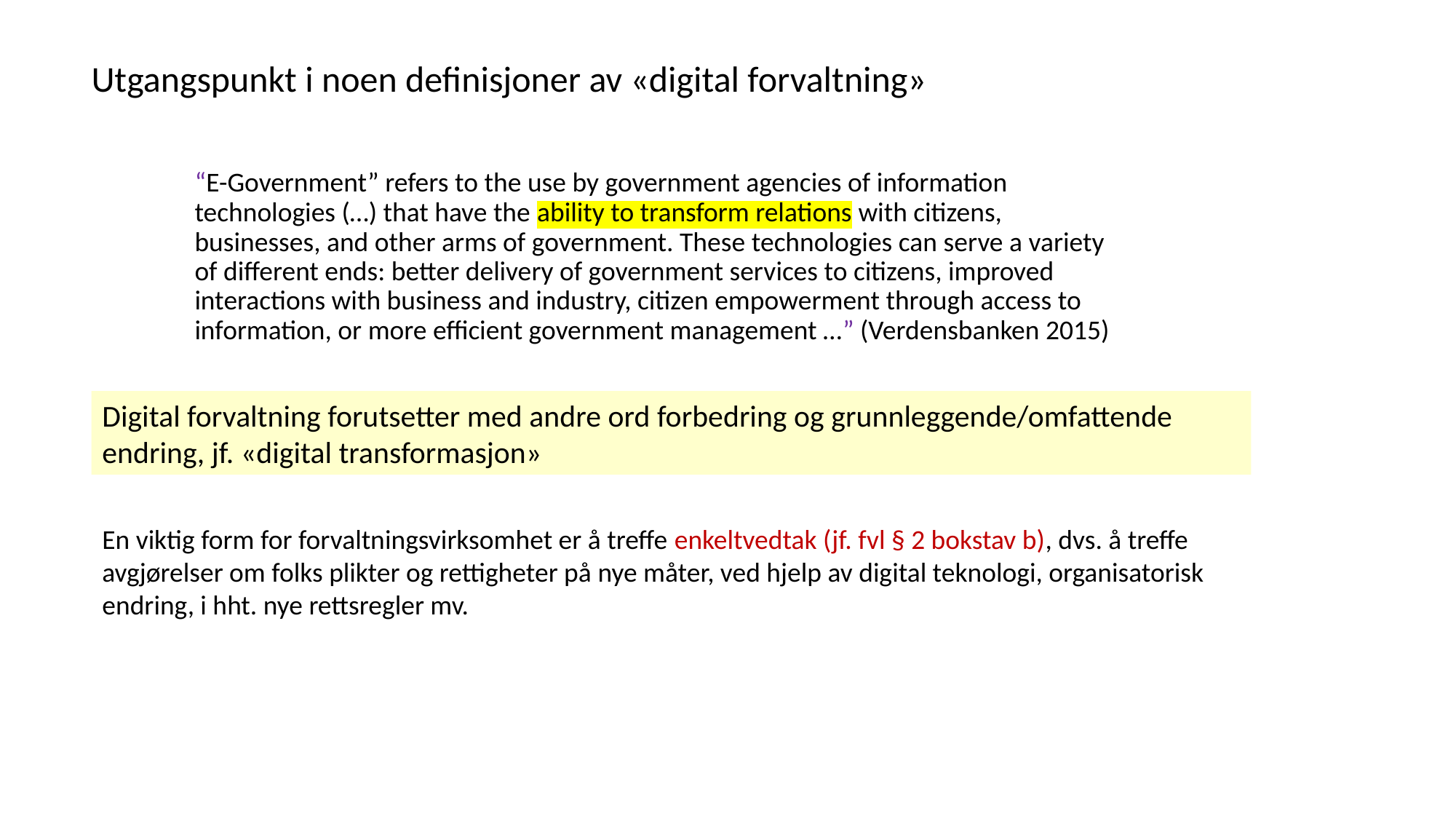

Utgangspunkt i noen definisjoner av «digital forvaltning»
“E-Government” refers to the use by government agencies of information technologies (…) that have the ability to transform relations with citizens, businesses, and other arms of government. These technologies can serve a variety of different ends: better delivery of government services to citizens, improved interactions with business and industry, citizen empowerment through access to information, or more efficient government management …” (Verdensbanken 2015)
Digital forvaltning forutsetter med andre ord forbedring og grunnleggende/omfattende endring, jf. «digital transformasjon»
En viktig form for forvaltningsvirksomhet er å treffe enkeltvedtak (jf. fvl § 2 bokstav b), dvs. å treffe avgjørelser om folks plikter og rettigheter på nye måter, ved hjelp av digital teknologi, organisatorisk endring, i hht. nye rettsregler mv.